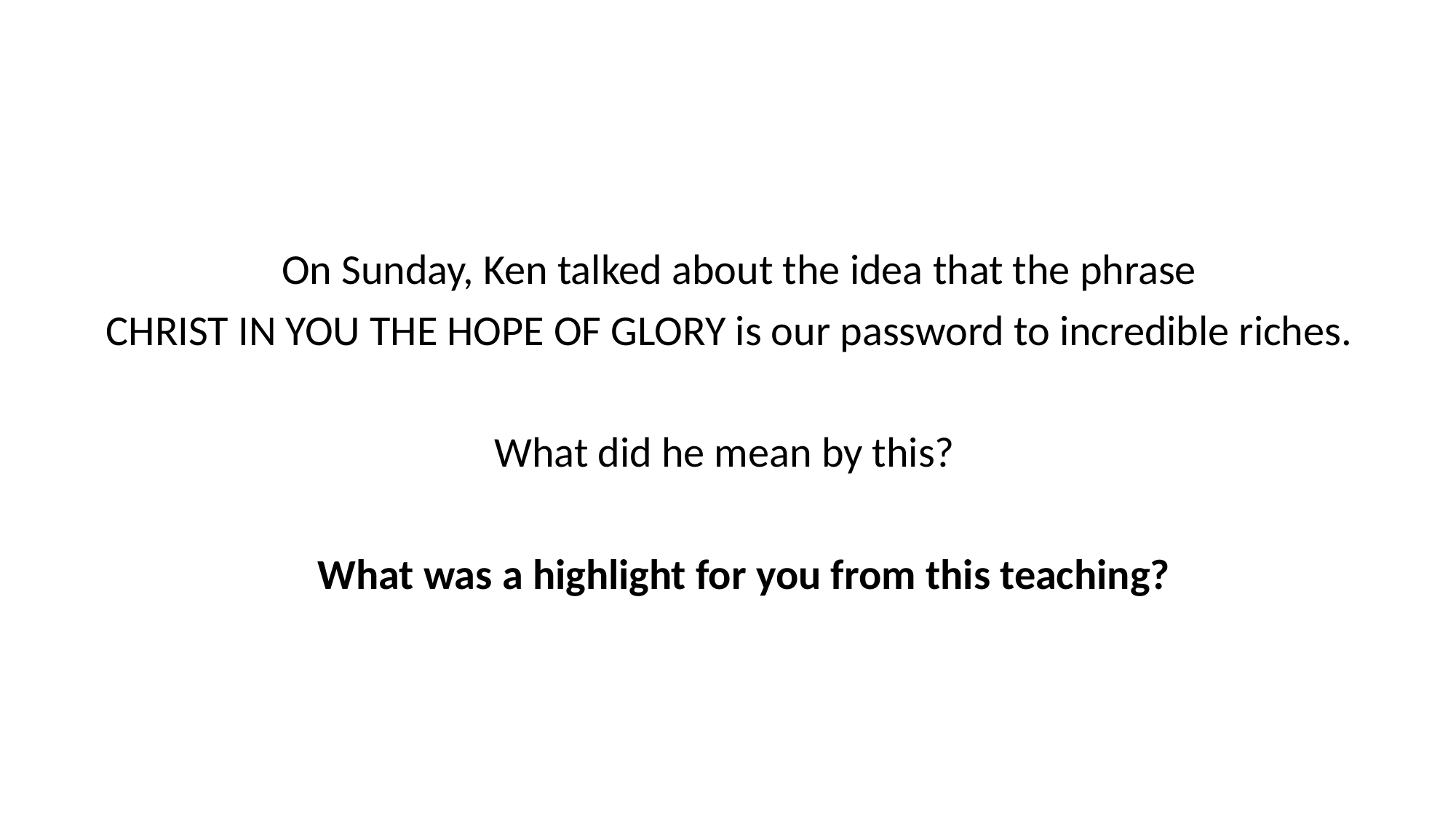

On Sunday, Ken talked about the idea that the phrase
CHRIST IN YOU THE HOPE OF GLORY is our password to incredible riches.

What did he mean by this?

What was a highlight for you from this teaching?